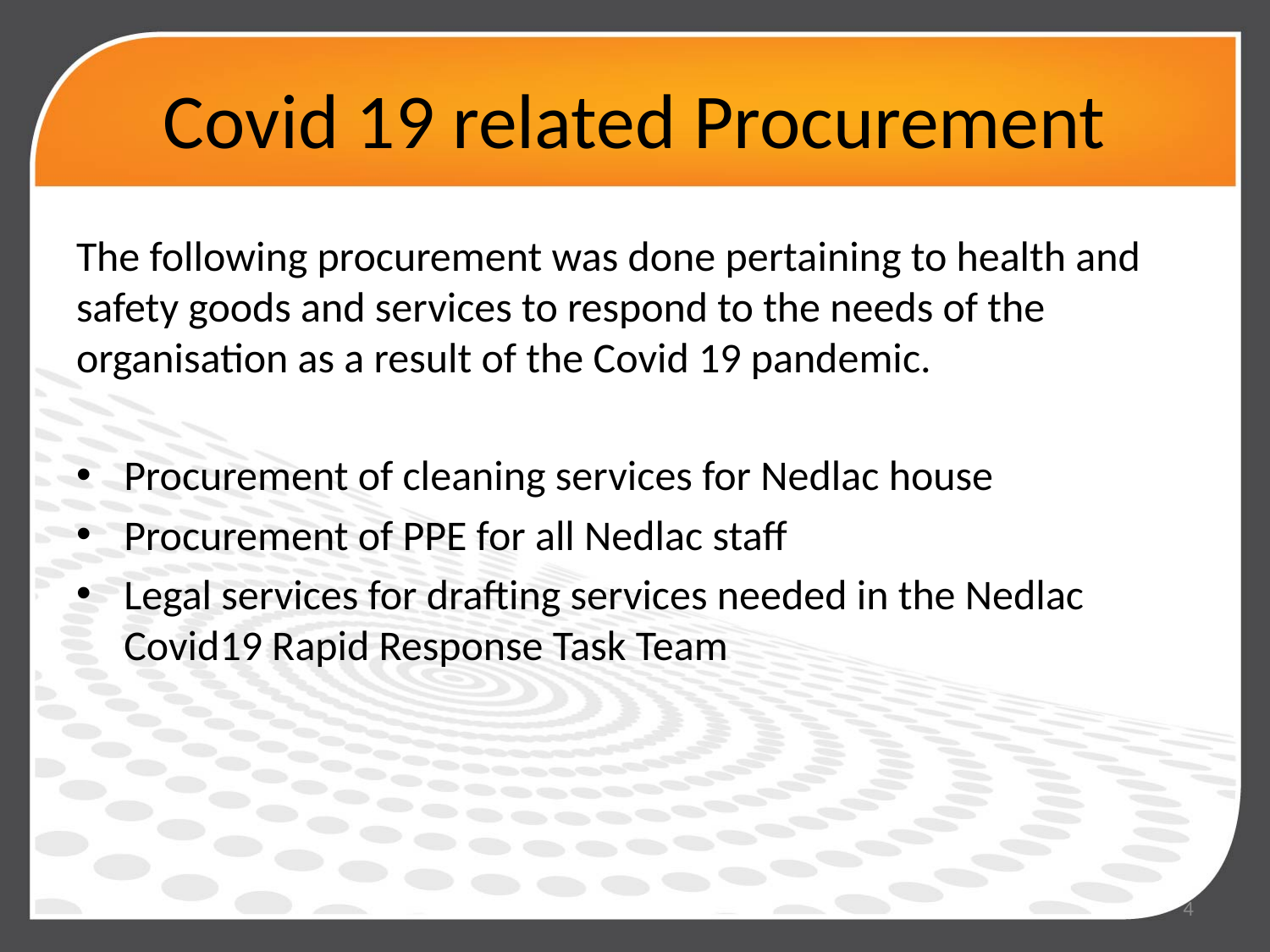

# Covid 19 related Procurement
The following procurement was done pertaining to health and safety goods and services to respond to the needs of the organisation as a result of the Covid 19 pandemic.

Procurement of cleaning services for Nedlac house
Procurement of PPE for all Nedlac staff
Legal services for drafting services needed in the Nedlac Covid19 Rapid Response Task Team

4